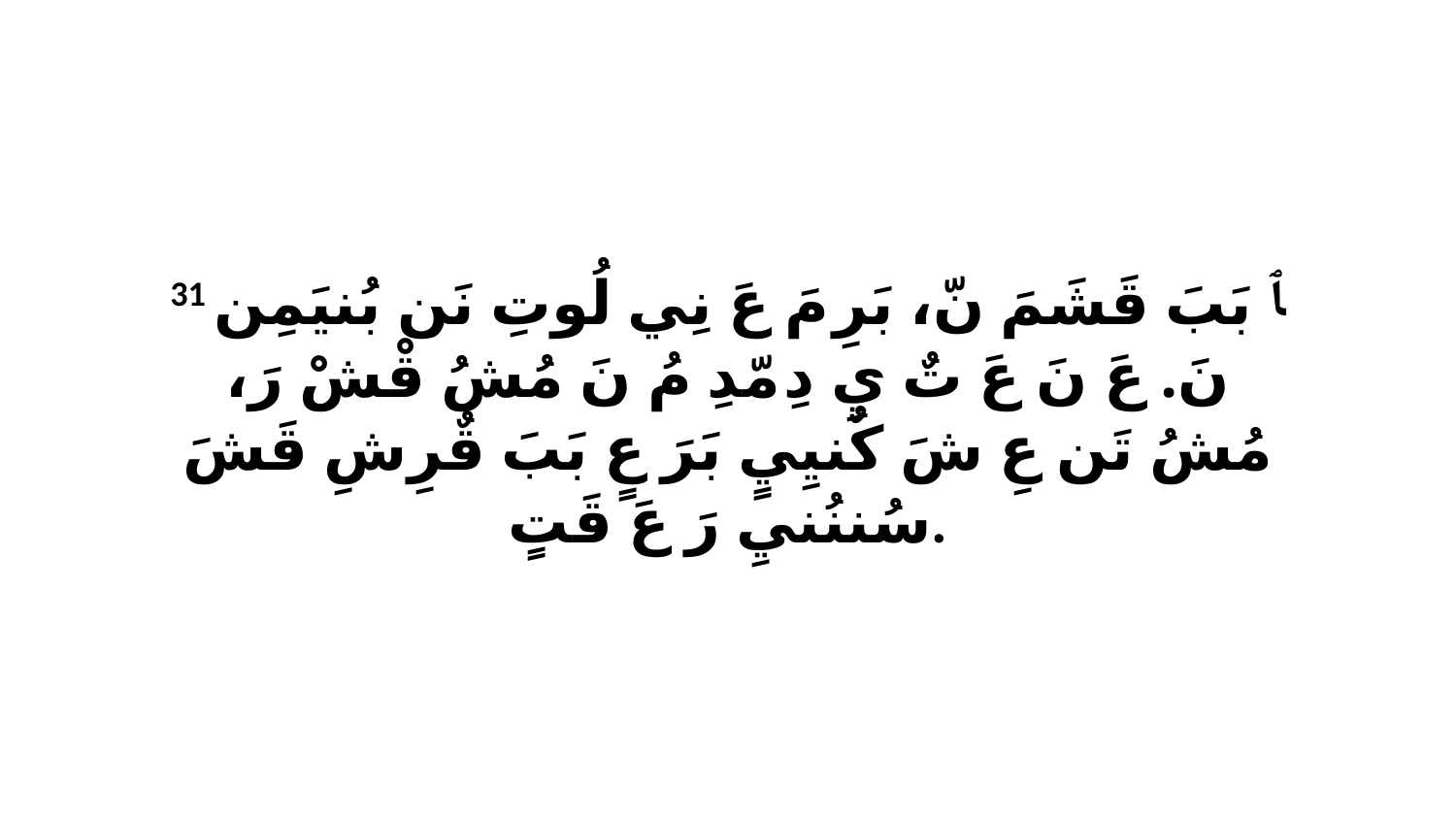

31 ﭑ بَبَ قَشَمَ نّ، بَرِ مَ عَ نِي لُوتِ نَن بُنيَمِن نَ. عَ نَ عَ تٌ يِ دِ مّدِ مُ نَ مُشُ قْشْ رَ، مُشُ تَن عِ شَ كٌنيِيٍ بَرَ عٍ بَبَ قٌرِشِ قَشَ سُننُنيِ رَ عَ قَتٍ.